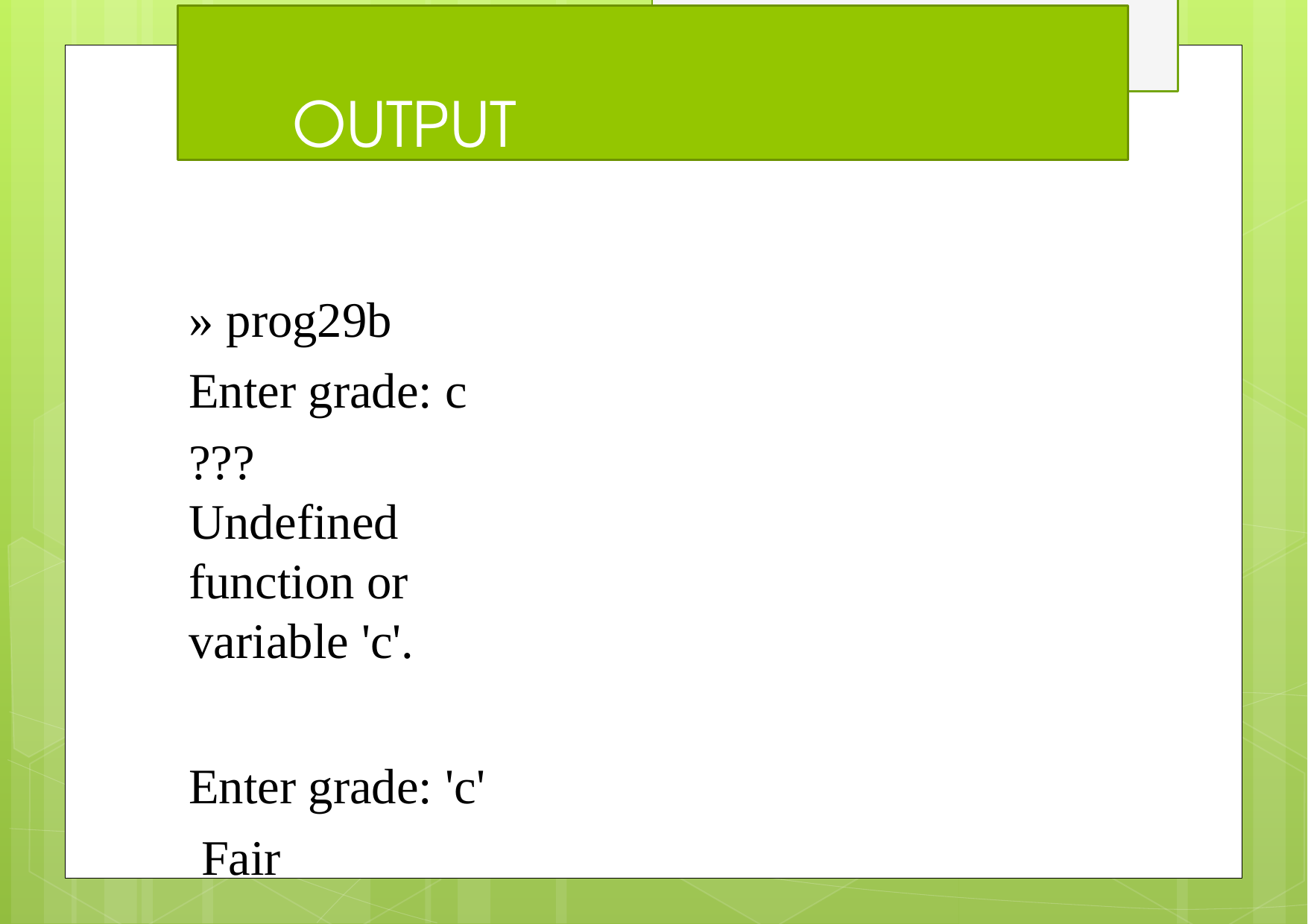

# OUTPUT
» prog29b  Enter grade: c
??? Undefined function or variable 'c'.

Enter grade: 'c'  Fair
»